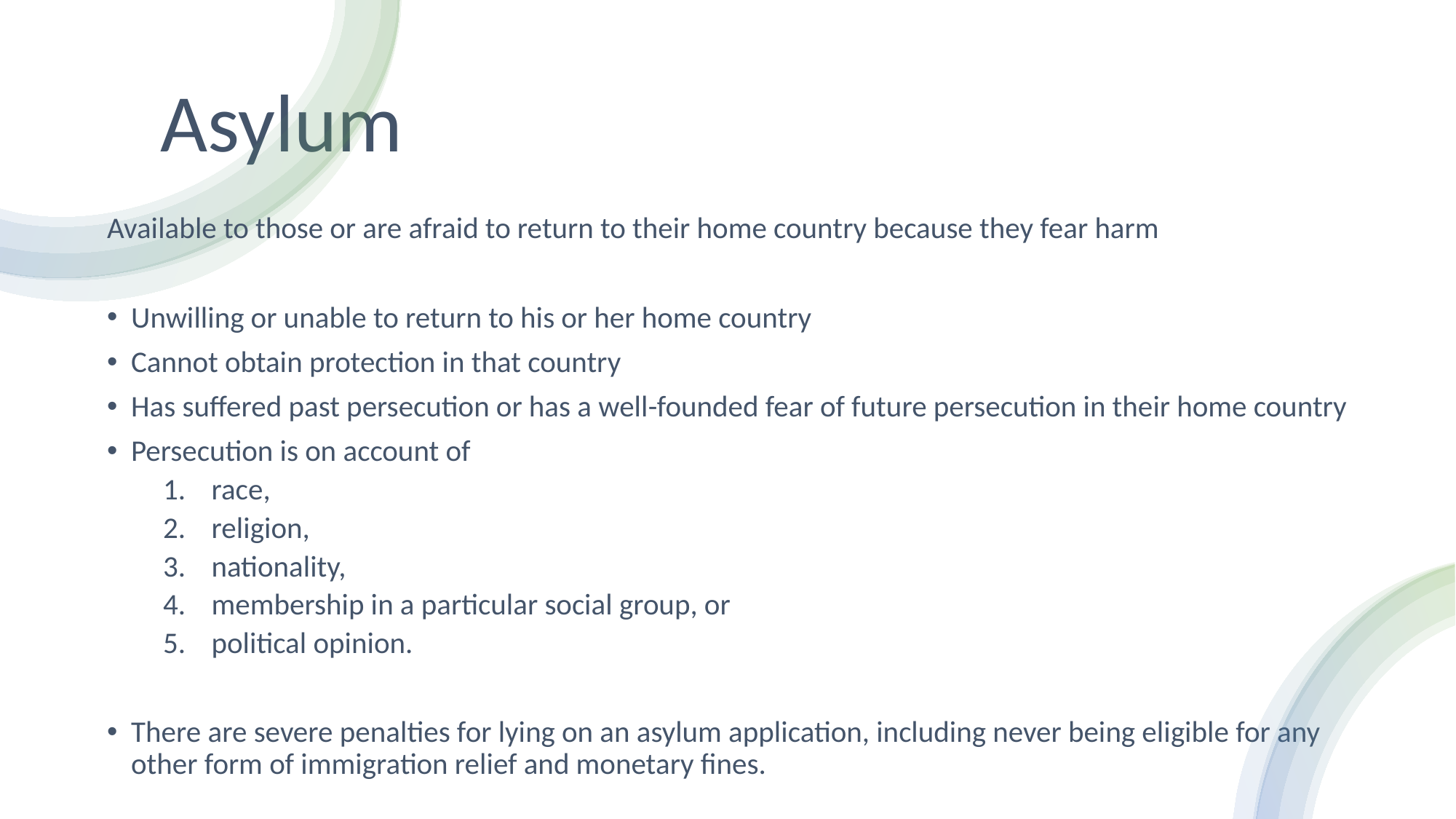

# Asylum
Available to those or are afraid to return to their home country because they fear harm

Unwilling or unable to return to his or her home country
Cannot obtain protection in that country
Has suffered past persecution or has a well-founded fear of future persecution in their home country
Persecution is on account of
race,
religion,
nationality,
membership in a particular social group, or
political opinion.

There are severe penalties for lying on an asylum application, including never being eligible for any other form of immigration relief and monetary fines.